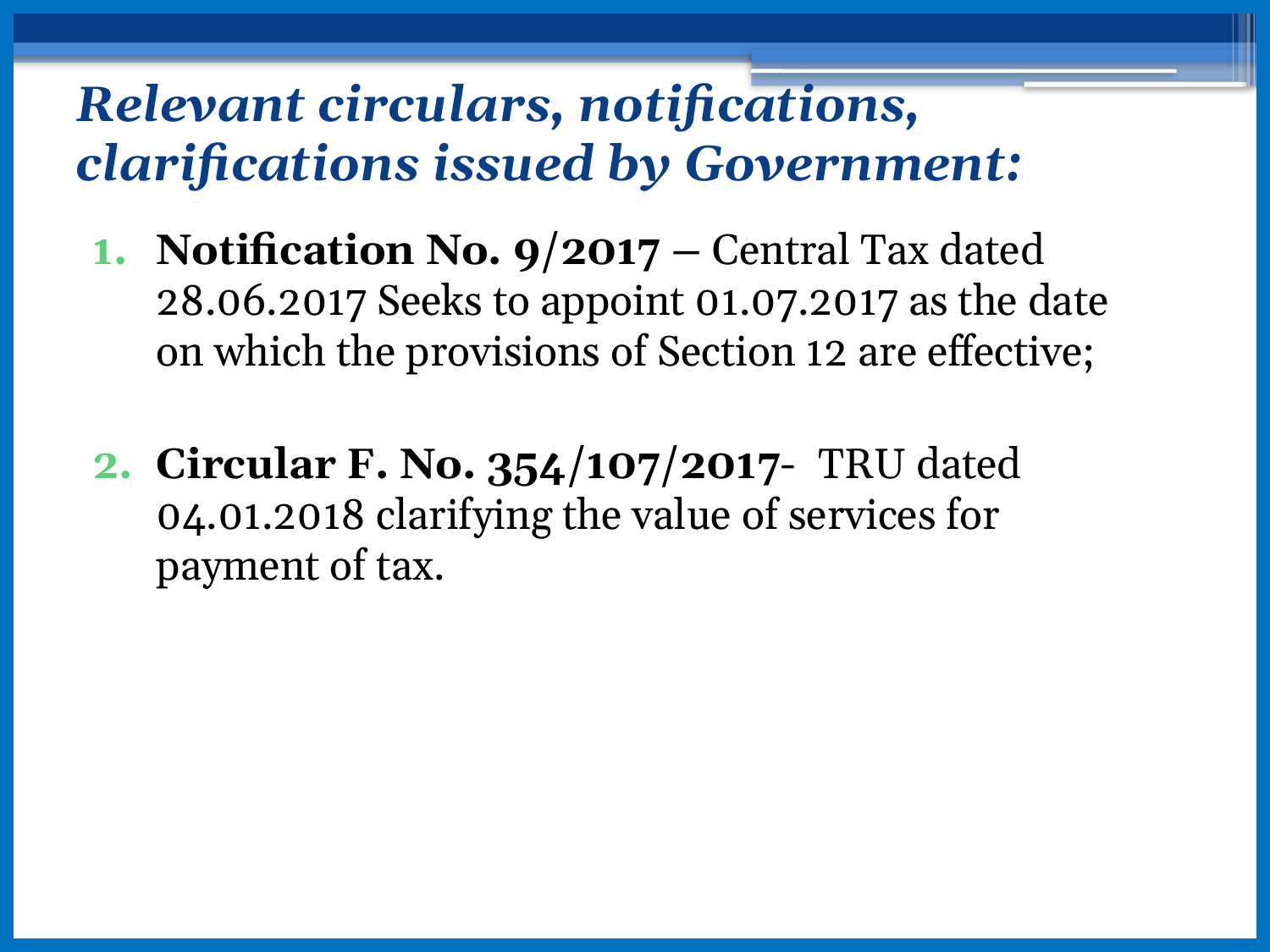

# Relevant circulars, notifications, clarifications issued by Government:
Notification No. 9/2017 – Central Tax dated 28.06.2017 Seeks to appoint 01.07.2017 as the date on which the provisions of Section 12 are effective;

Circular F. No. 354/107/2017-  TRU dated 04.01.2018 clarifying the value of services for payment of tax.